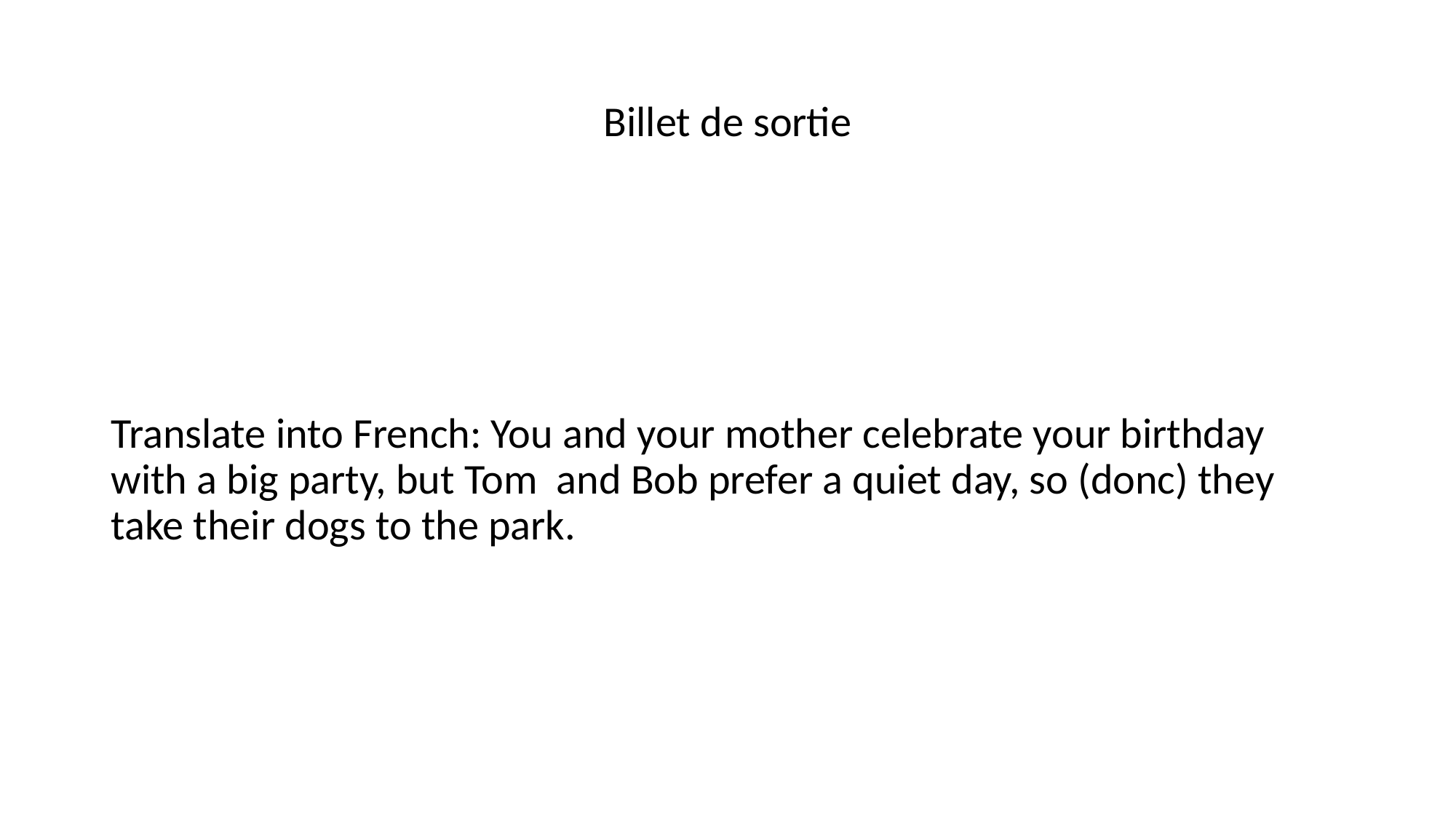

# Billet de sortie

Translate into French: You and your mother celebrate your birthday with a big party, but Tom  and Bob prefer a quiet day, so (donc) they take their dogs to the park.